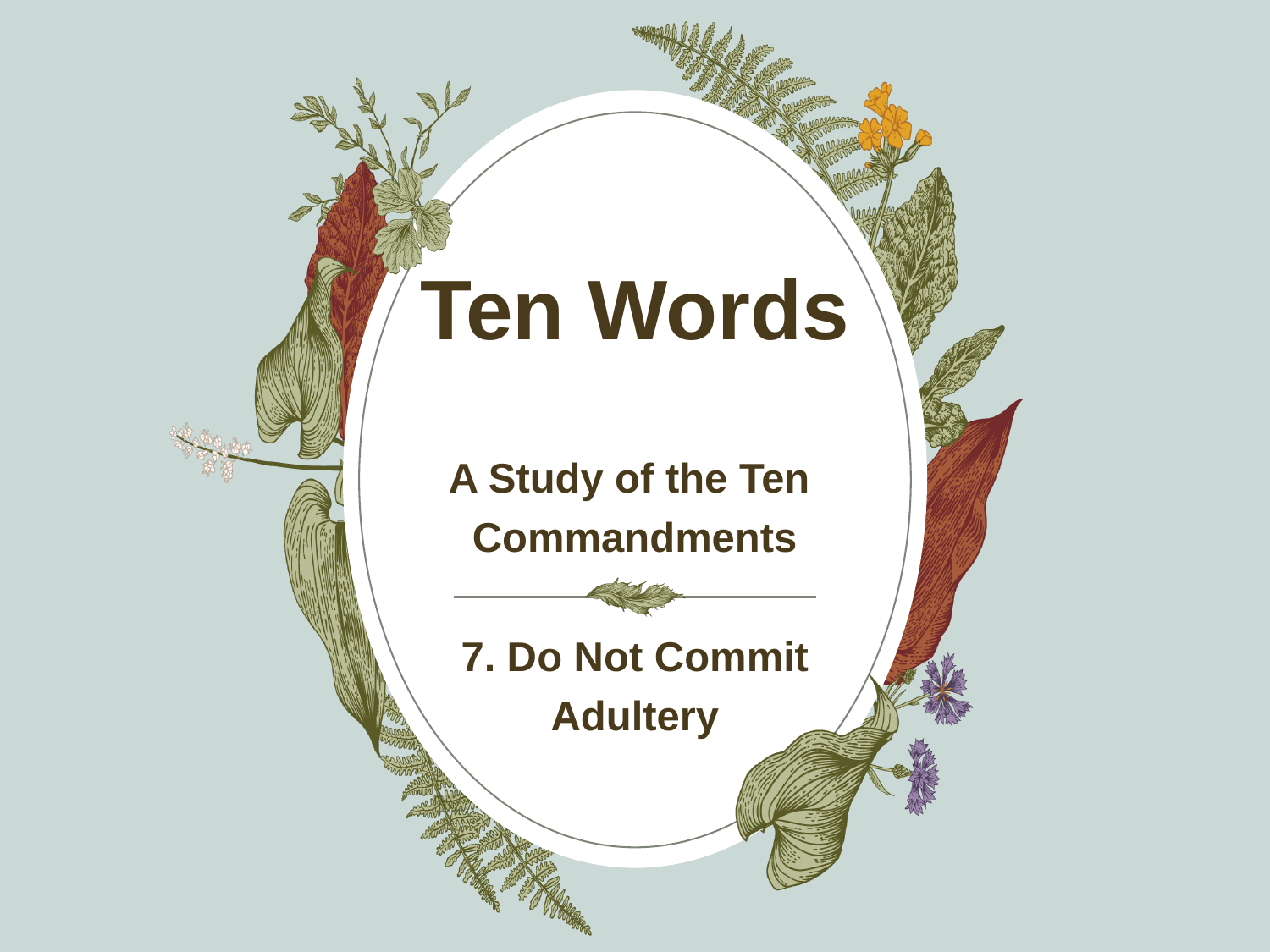

# Ten Words
A Study of the Ten
Commandments

7. Do Not Commit
Adultery